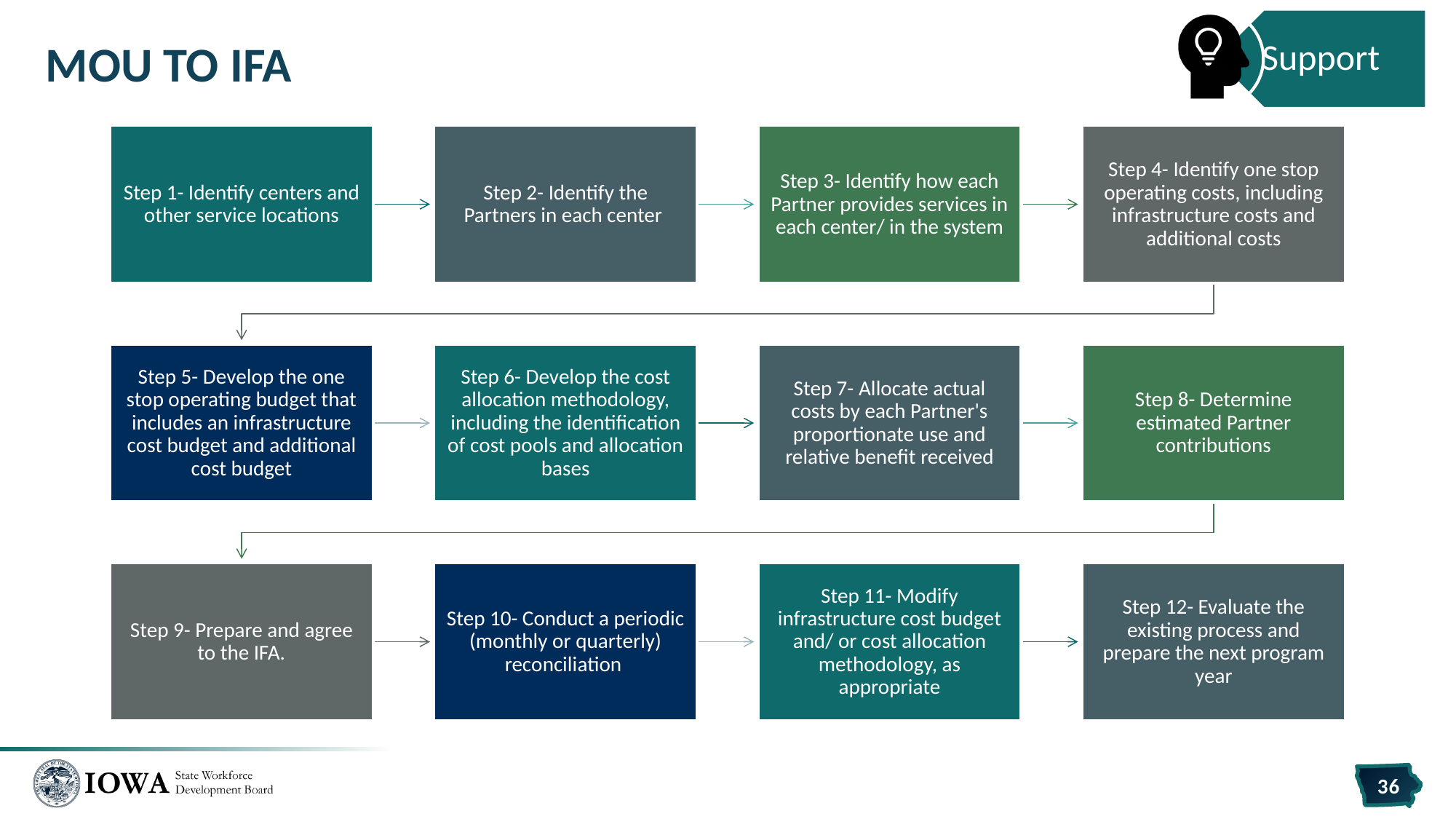

Support
# MOU to IFA

Step 1- Identify centers and other service locations

Step 2- Identify the Partners in each center

Step 3- Identify how each Partner provides services in each center/ in the system

Step 4- Identify one stop operating costs, including infrastructure costs and additional costs

Step 5- Develop the one stop operating budget that includes an infrastructure cost budget and additional cost budget

Step 6- Develop the cost allocation methodology, including the identification of cost pools and allocation bases

Step 7- Allocate actual costs by each Partner's proportionate use and relative benefit received

Step 8- Determine estimated Partner contributions

Step 9- Prepare and agree to the IFA.

Step 10- Conduct a periodic (monthly or quarterly) reconciliation

Step 11- Modify infrastructure cost budget and/ or cost allocation methodology, as appropriate
Step 12- Evaluate the existing process and prepare the next program year